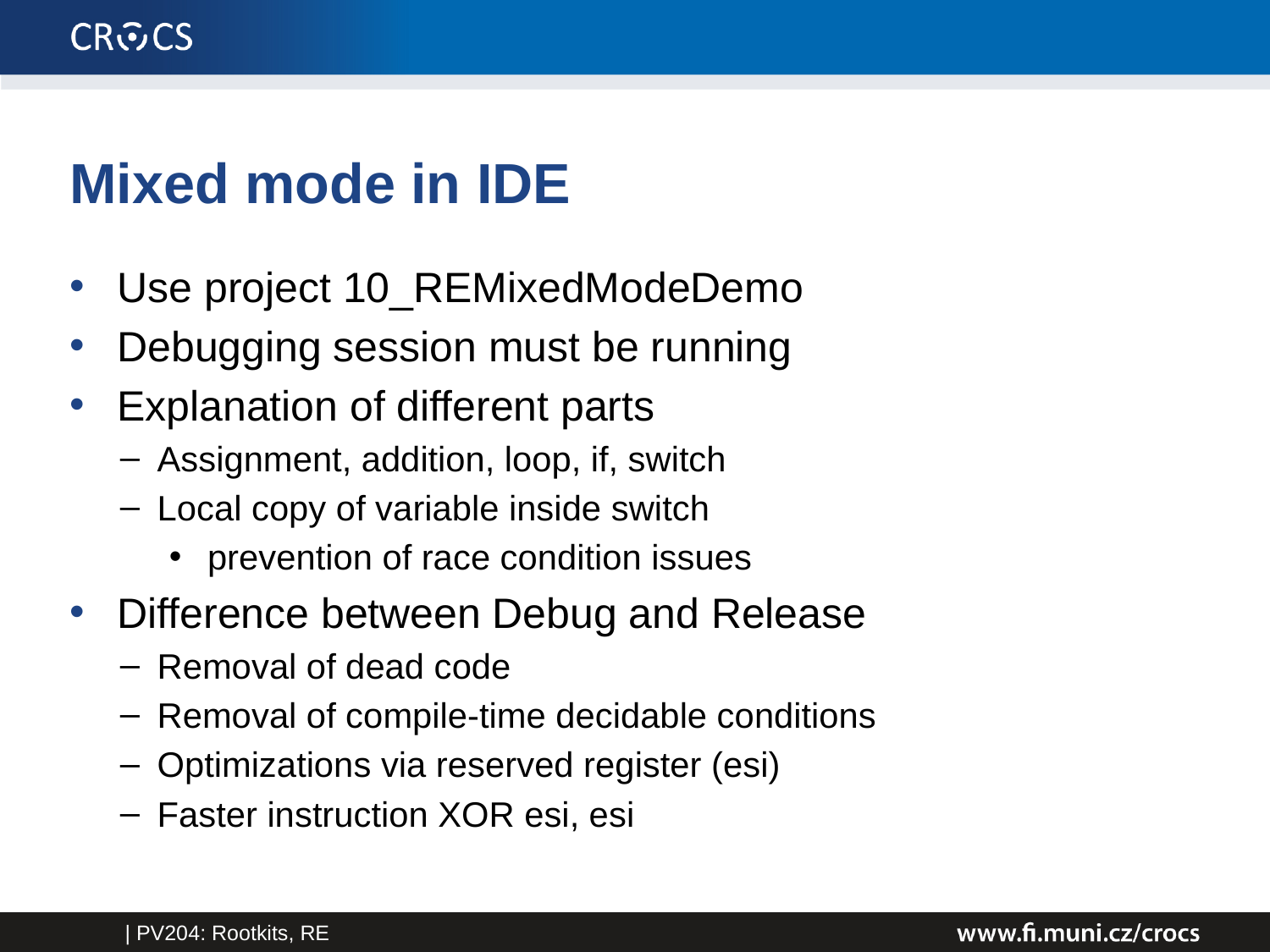

# Mixed mode in IDE
Use project 10_REMixedModeDemo
Debugging session must be running
Explanation of different parts
Assignment, addition, loop, if, switch
Local copy of variable inside switch
prevention of race condition issues
Difference between Debug and Release
Removal of dead code
Removal of compile-time decidable conditions
Optimizations via reserved register (esi)
Faster instruction XOR esi, esi

| PV204: Rootkits, RE